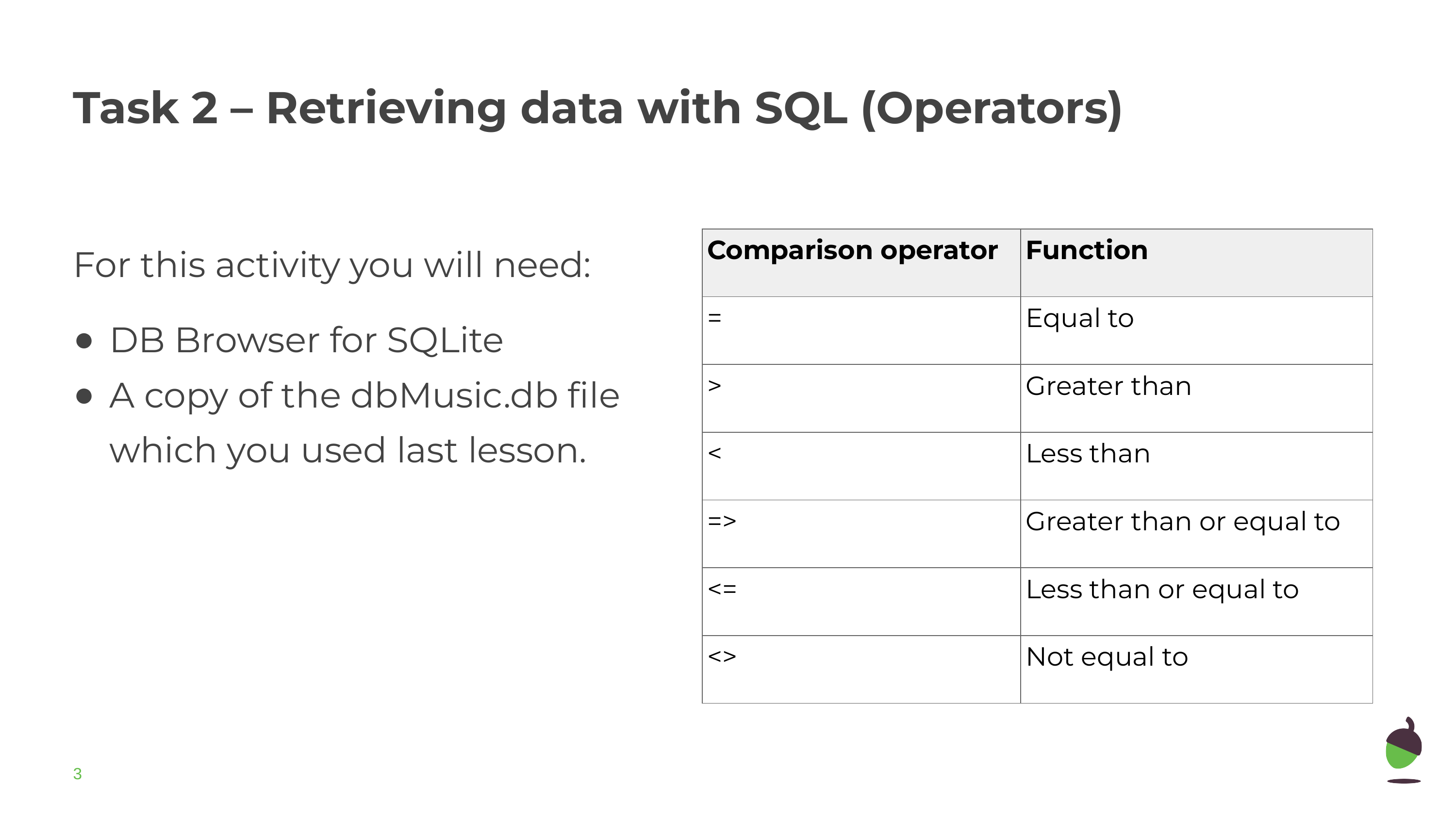

# Task 2 – Retrieving data with SQL (Operators)
For this activity you will need:
DB Browser for SQLite
A copy of the dbMusic.db file which you used last lesson.

| Comparison operator | Function |
| --- | --- |
| = | Equal to |
| > | Greater than |
| < | Less than |
| => | Greater than or equal to |
| <= | Less than or equal to |
| <> | Not equal to |
3